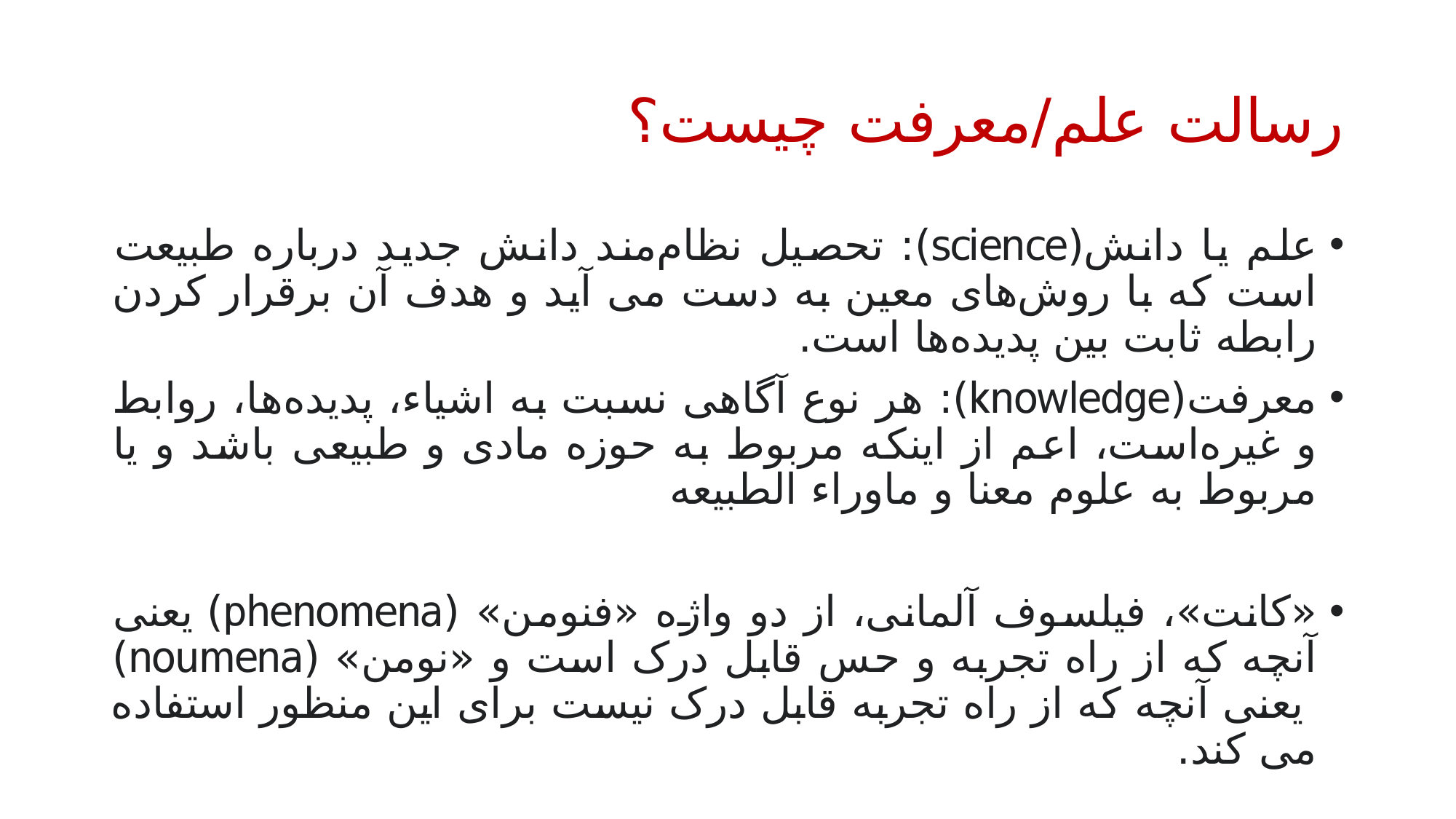

# رسالت علم/معرفت چیست؟
علم یا دانش(science): تحصیل نظام‌مند دانش جدید درباره طبیعت است که با روش‌هاى معین به دست مى آید و هدف آن برقرار کردن رابطه ثابت بین پدیده‌ها است.
معرفت(knowledge): هر نوع آگاهی نسبت به اشیاء، پدیده‌ها، روابط و غیره‌است، اعم از اینکه مربوط به حوزه مادی و طبیعی باشد و یا مربوط به علوم معنا و ماوراء الطبیعه

«کانت»، فیلسوف آلمانى، از دو واژه «فنومن» (phenomena) یعنى آنچه که از راه تجربه و حس قابل درک است و «نومن» (noumena)  یعنى آنچه که از راه تجربه قابل درک نیست براى این منظور استفاده مى کند.